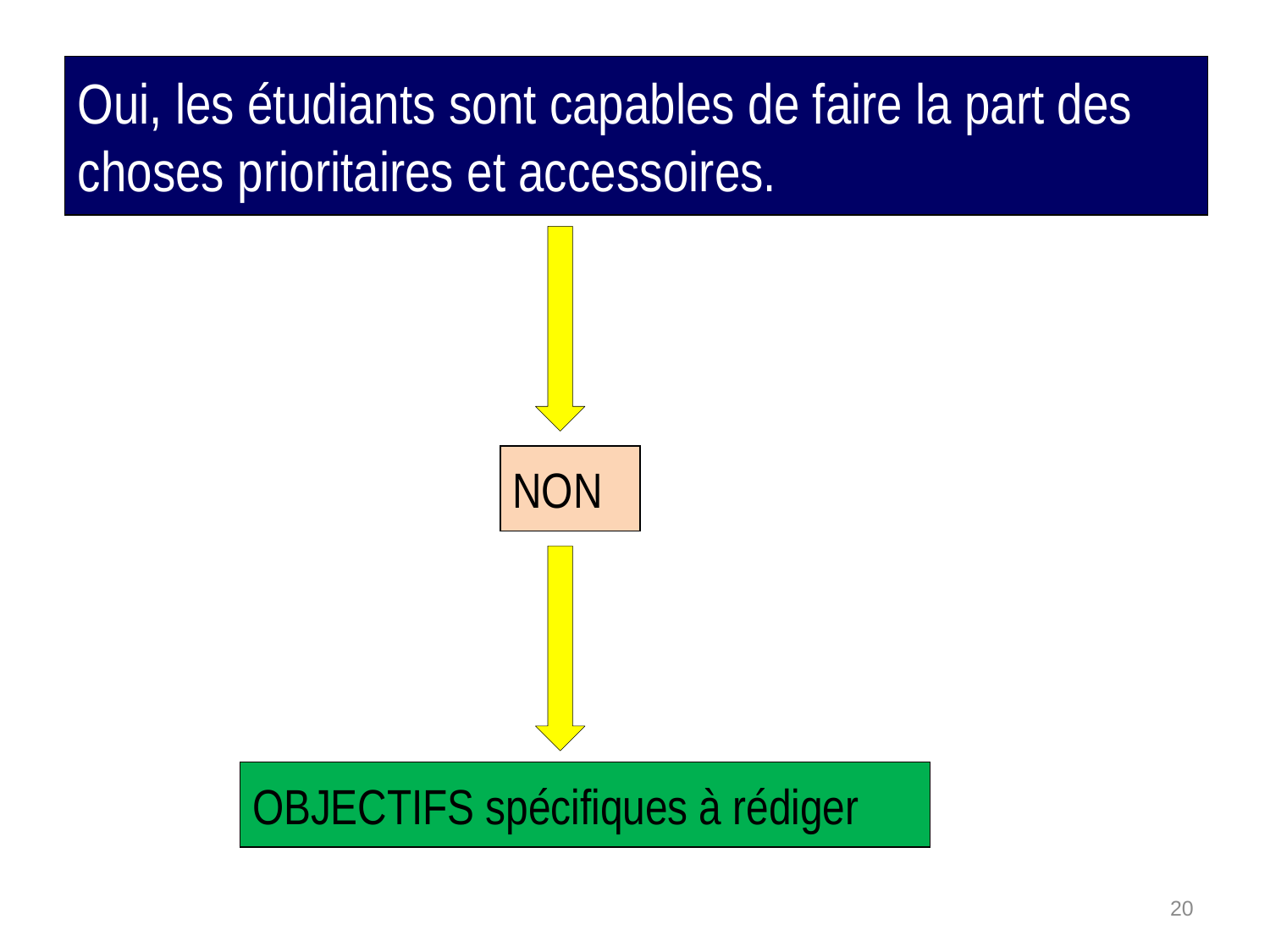

# Oui, les étudiants sont capables de faire la part des choses prioritaires et accessoires.

NON

OBJECTIFS spécifiques à rédiger
20